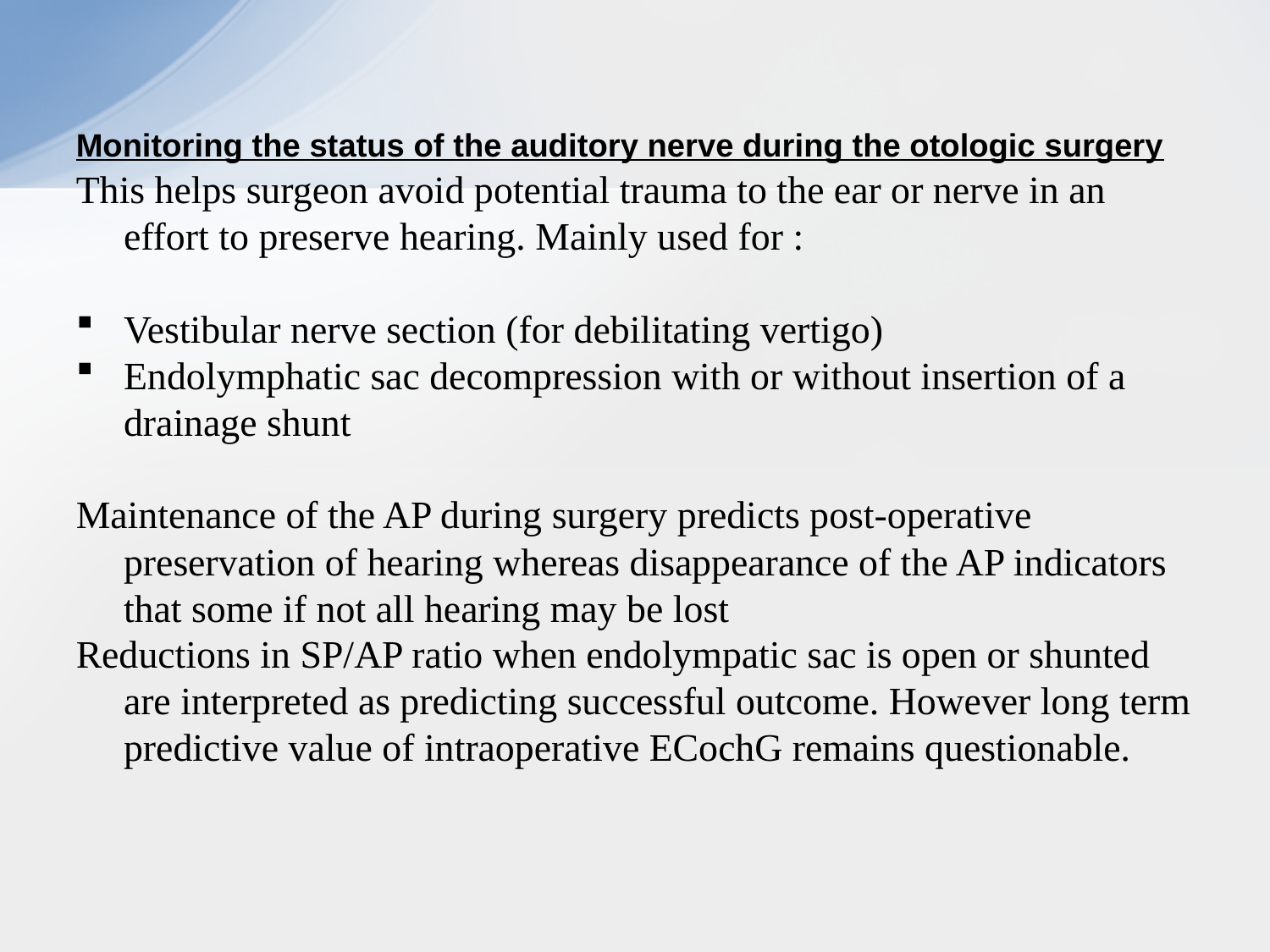

# Monitoring the status of the auditory nerve during the otologic surgery
This helps surgeon avoid potential trauma to the ear or nerve in an effort to preserve hearing. Mainly used for :

Vestibular nerve section (for debilitating vertigo)
Endolymphatic sac decompression with or without insertion of a drainage shunt

Maintenance of the AP during surgery predicts post-operative preservation of hearing whereas disappearance of the AP indicators that some if not all hearing may be lost
Reductions in SP/AP ratio when endolympatic sac is open or shunted are interpreted as predicting successful outcome. However long term predictive value of intraoperative ECochG remains questionable.